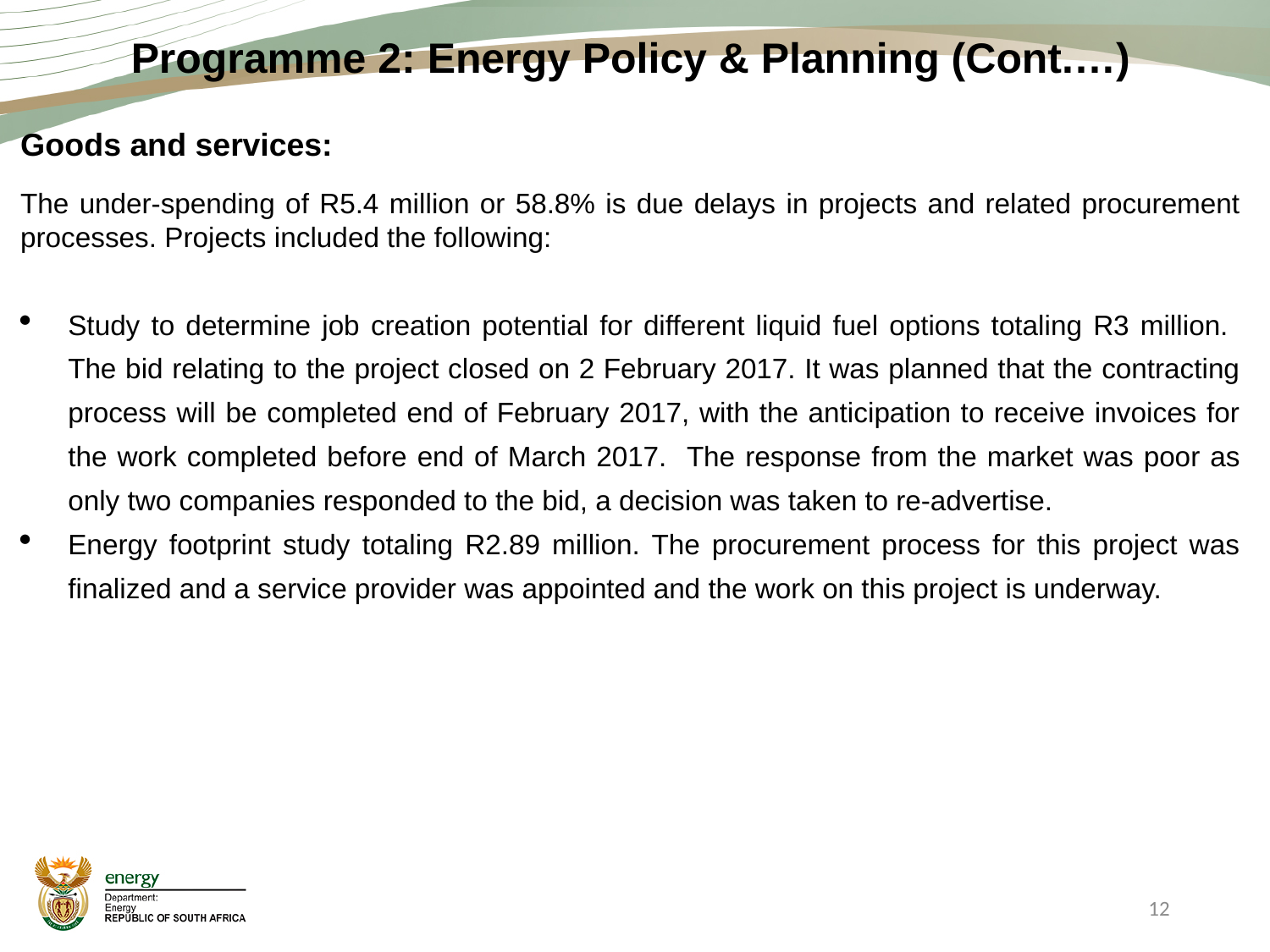

Programme 2: Energy Policy & Planning (Cont.…)

Goods and services:

The under-spending of R5.4 million or 58.8% is due delays in projects and related procurement processes. Projects included the following:

Study to determine job creation potential for different liquid fuel options totaling R3 million.  The bid relating to the project closed on 2 February 2017. It was planned that the contracting process will be completed end of February 2017, with the anticipation to receive invoices for the work completed before end of March 2017.  The response from the market was poor as only two companies responded to the bid, a decision was taken to re-advertise.
Energy footprint study totaling R2.89 million. The procurement process for this project was finalized and a service provider was appointed and the work on this project is underway.
12